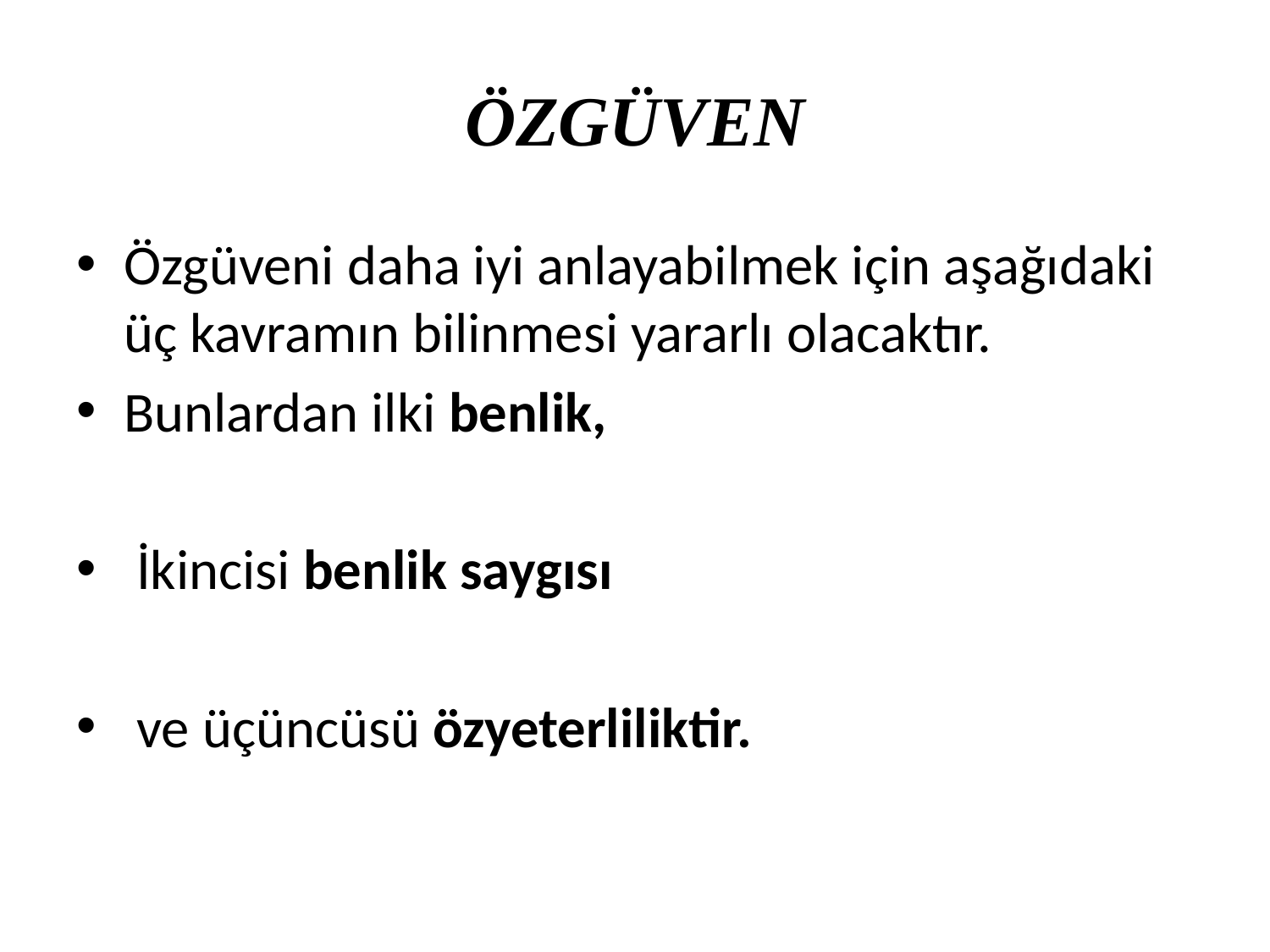

# ÖZGÜVEN
Özgüveni daha iyi anlayabilmek için aşağıdaki üç kavramın bilinmesi yararlı olacaktır.
Bunlardan ilki benlik,

 İkincisi benlik saygısı

 ve üçüncüsü özyeterliliktir.